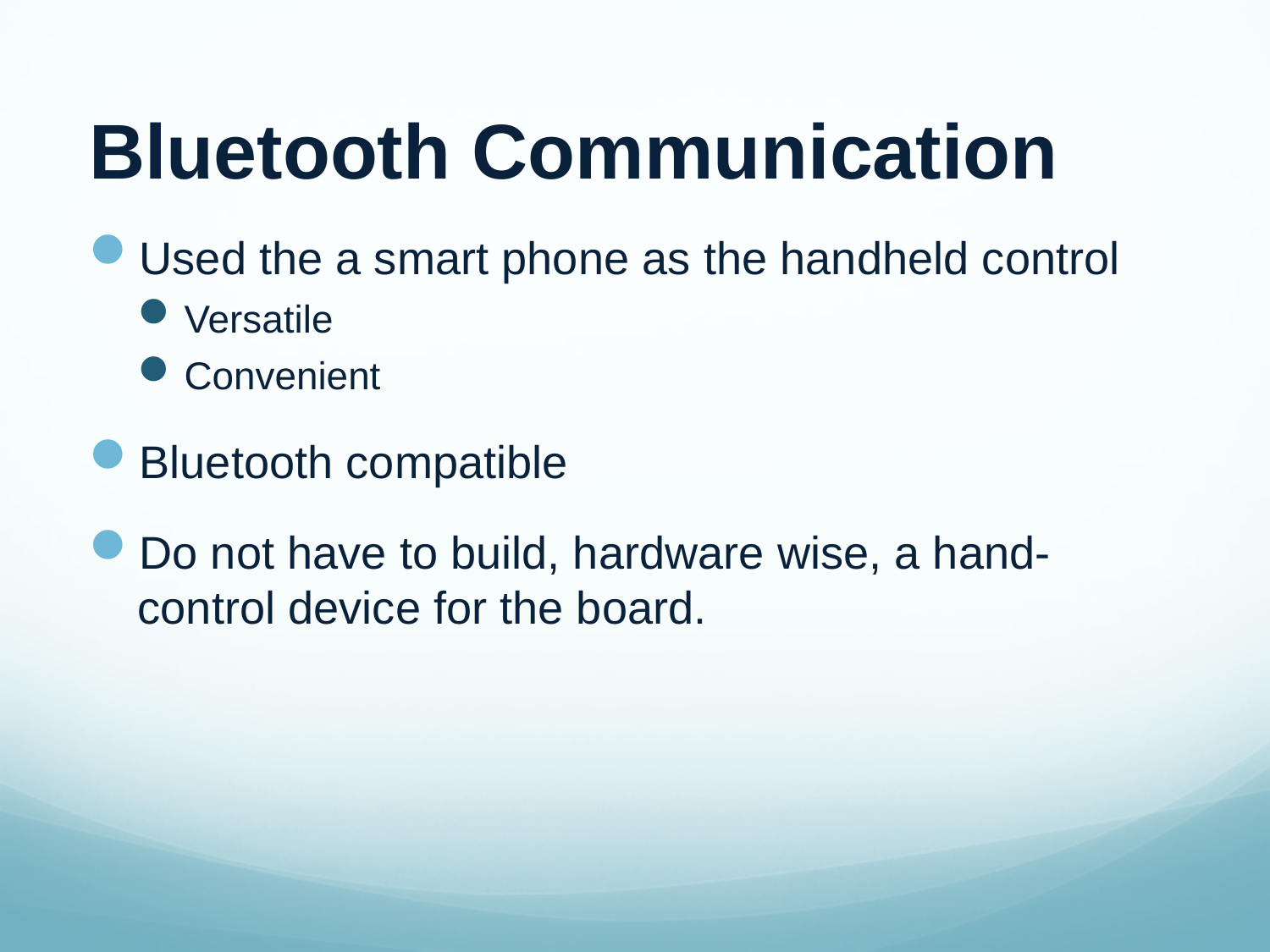

# Bluetooth Communication
Used the a smart phone as the handheld control
Versatile
Convenient
Bluetooth compatible
Do not have to build, hardware wise, a hand-control device for the board.